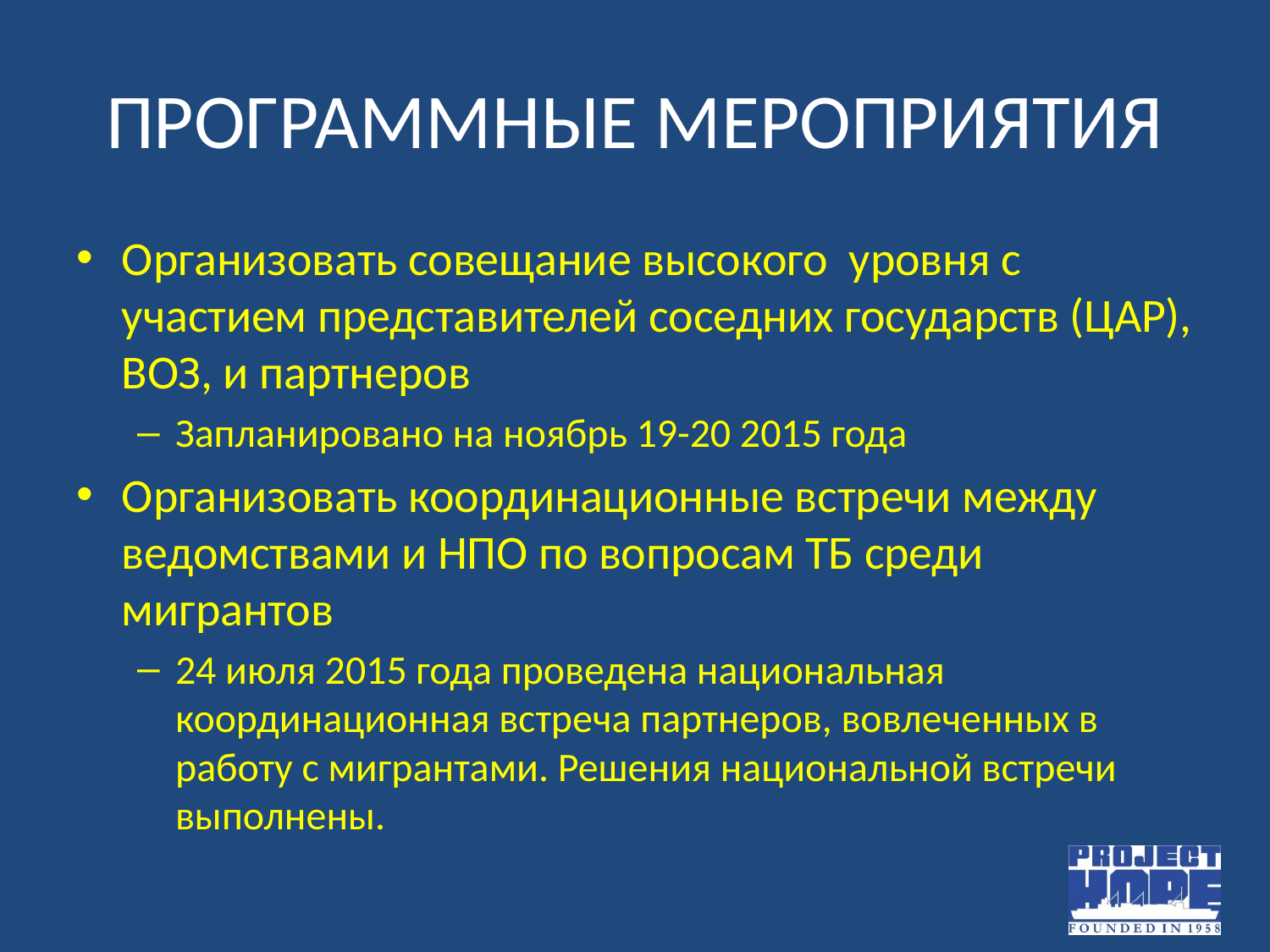

# ПРОГРАММНЫЕ МЕРОПРИЯТИЯ
Организовать совещание высокого  уровня с участием представителей соседних государств (ЦАР), ВОЗ, и партнеров
Запланировано на ноябрь 19-20 2015 года
Организовать координационные встречи между ведомствами и НПО по вопросам ТБ среди мигрантов
24 июля 2015 года проведена национальная координационная встреча партнеров, вовлеченных в работу с мигрантами. Решения национальной встречи выполнены.